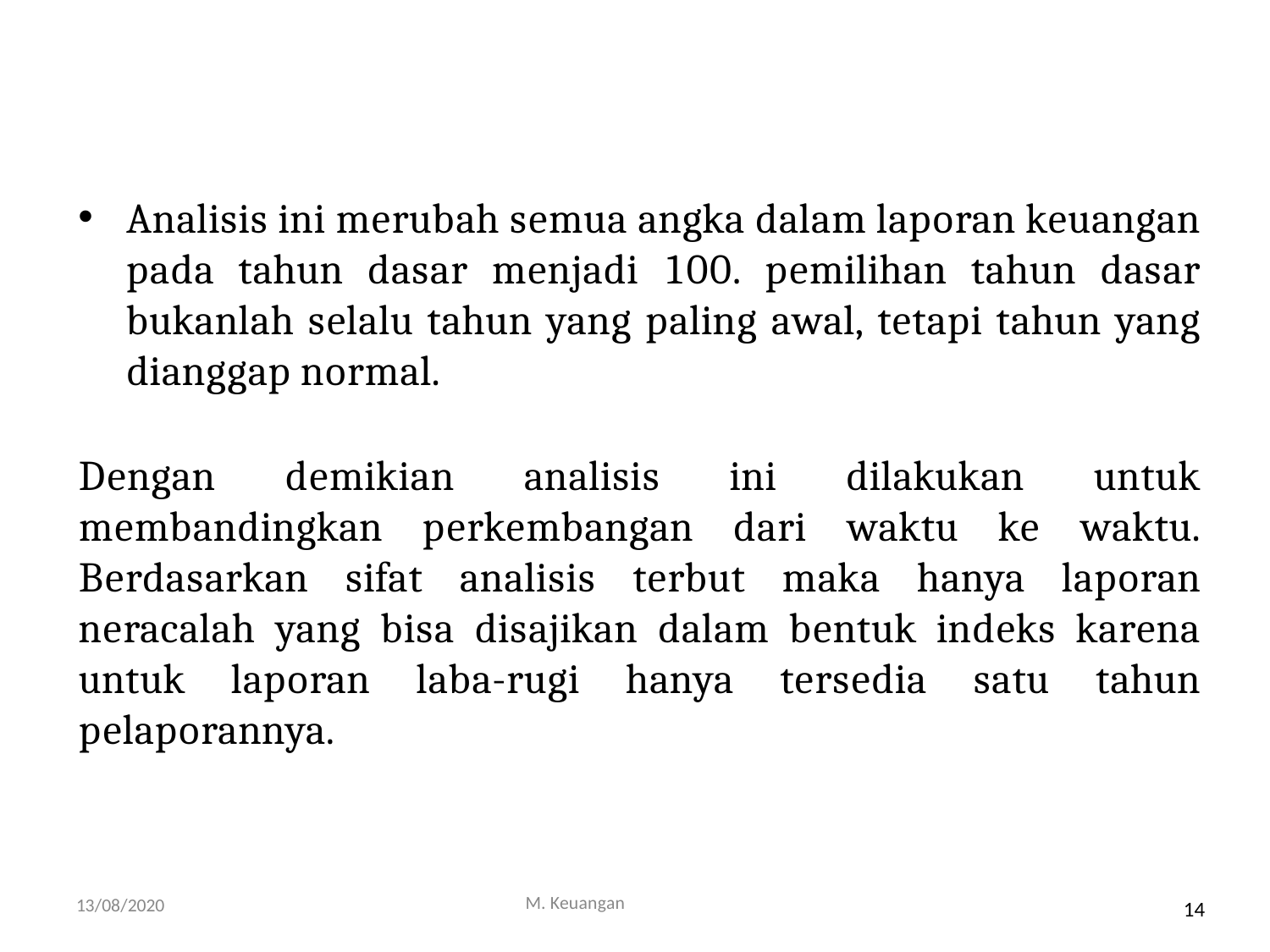

Analisis ini merubah semua angka dalam laporan keuangan pada tahun dasar menjadi 100. pemilihan tahun dasar bukanlah selalu tahun yang paling awal, tetapi tahun yang dianggap normal.

Dengan demikian analisis ini dilakukan untuk membandingkan perkembangan dari waktu ke waktu. Berdasarkan sifat analisis terbut maka hanya laporan neracalah yang bisa disajikan dalam bentuk indeks karena untuk laporan laba-rugi hanya tersedia satu tahun pelaporannya.
M. Keuangan
13/08/2020
14